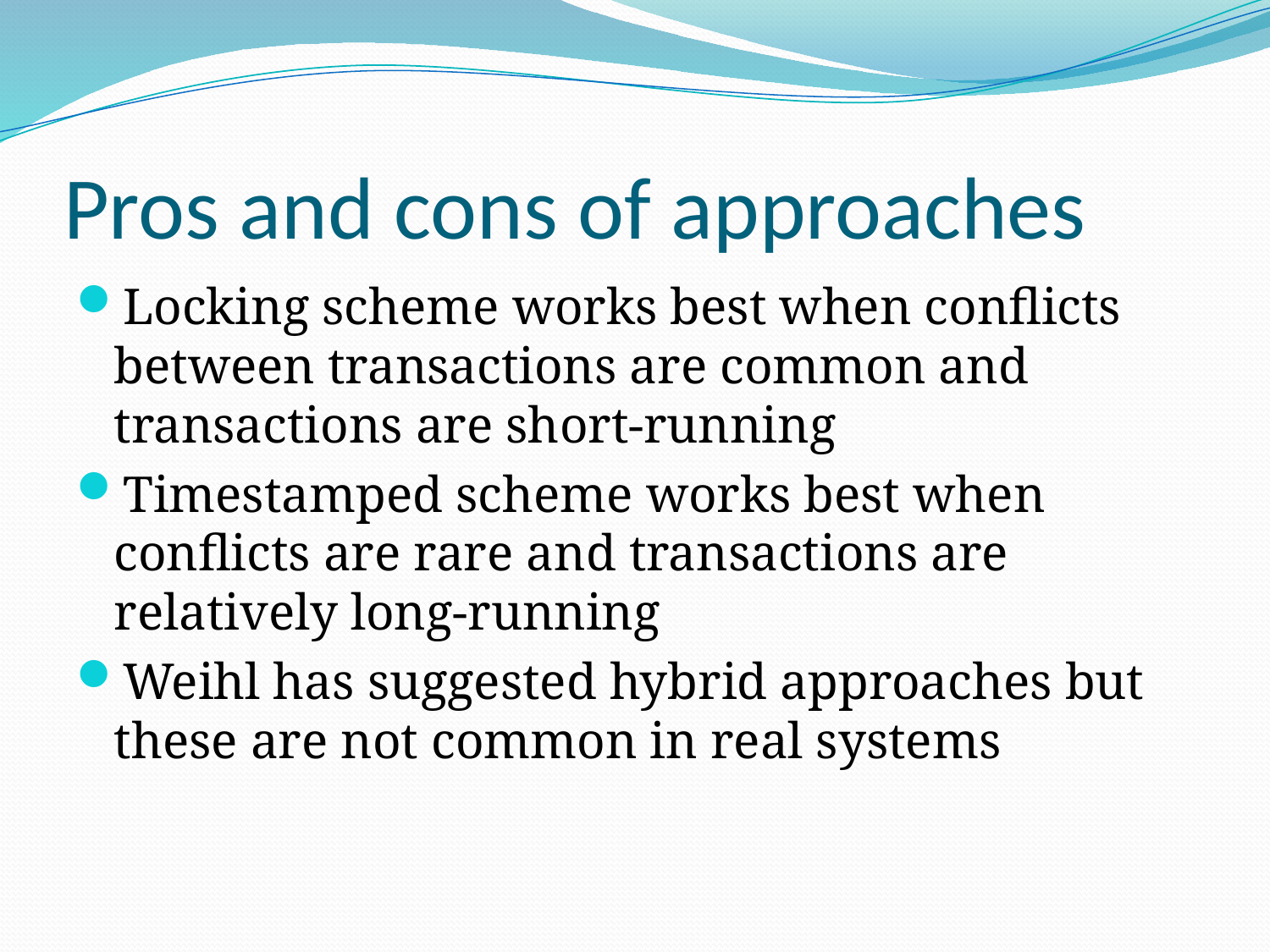

# Pros and cons of approaches
Locking scheme works best when conflicts between transactions are common and transactions are short-running
Timestamped scheme works best when conflicts are rare and transactions are relatively long-running
Weihl has suggested hybrid approaches but these are not common in real systems